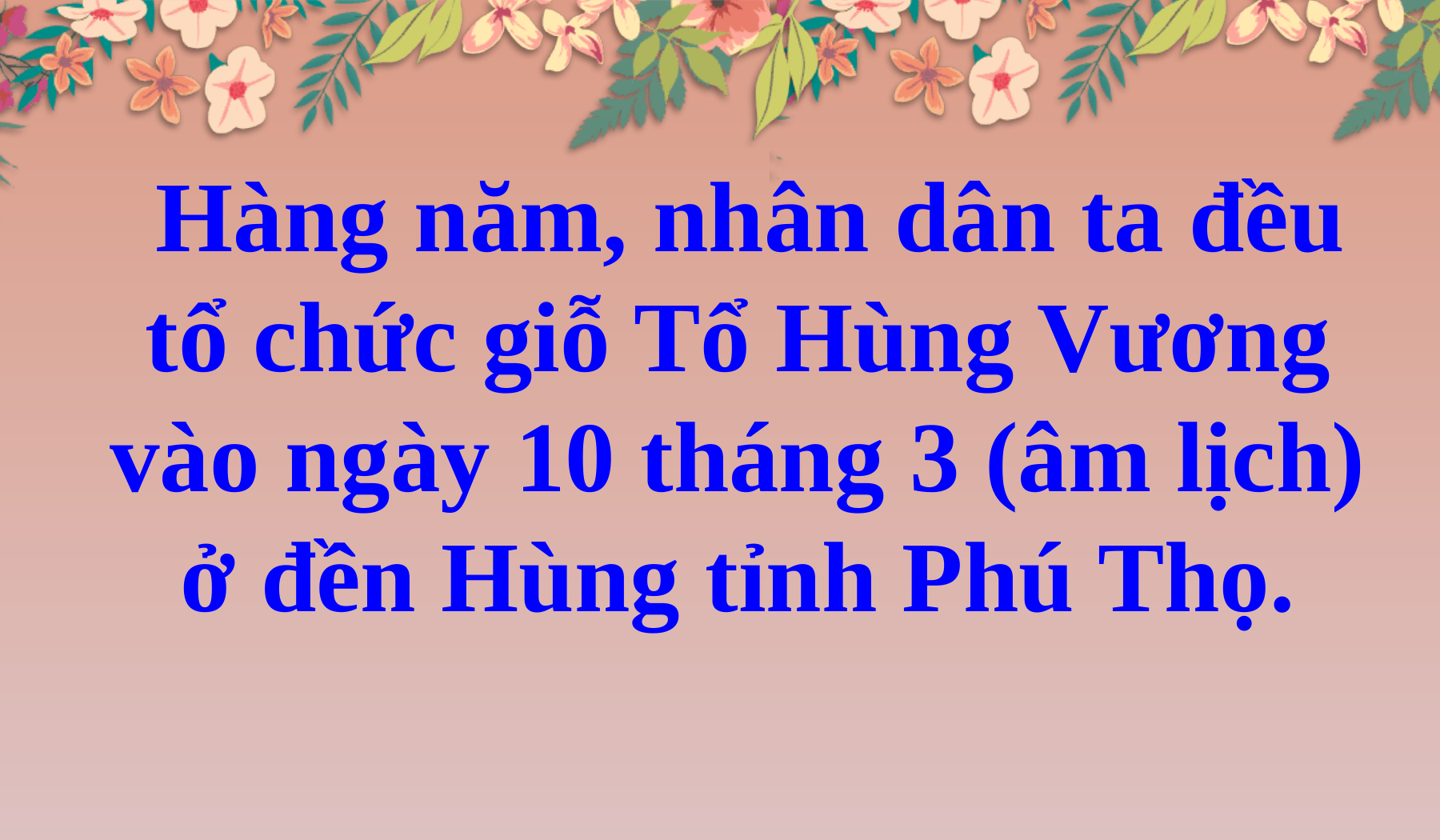

Hàng năm, nhân dân ta đều tổ chức giỗ Tổ Hùng Vương vào ngày 10 tháng 3 (âm lịch) ở đền Hùng tỉnh Phú Thọ.